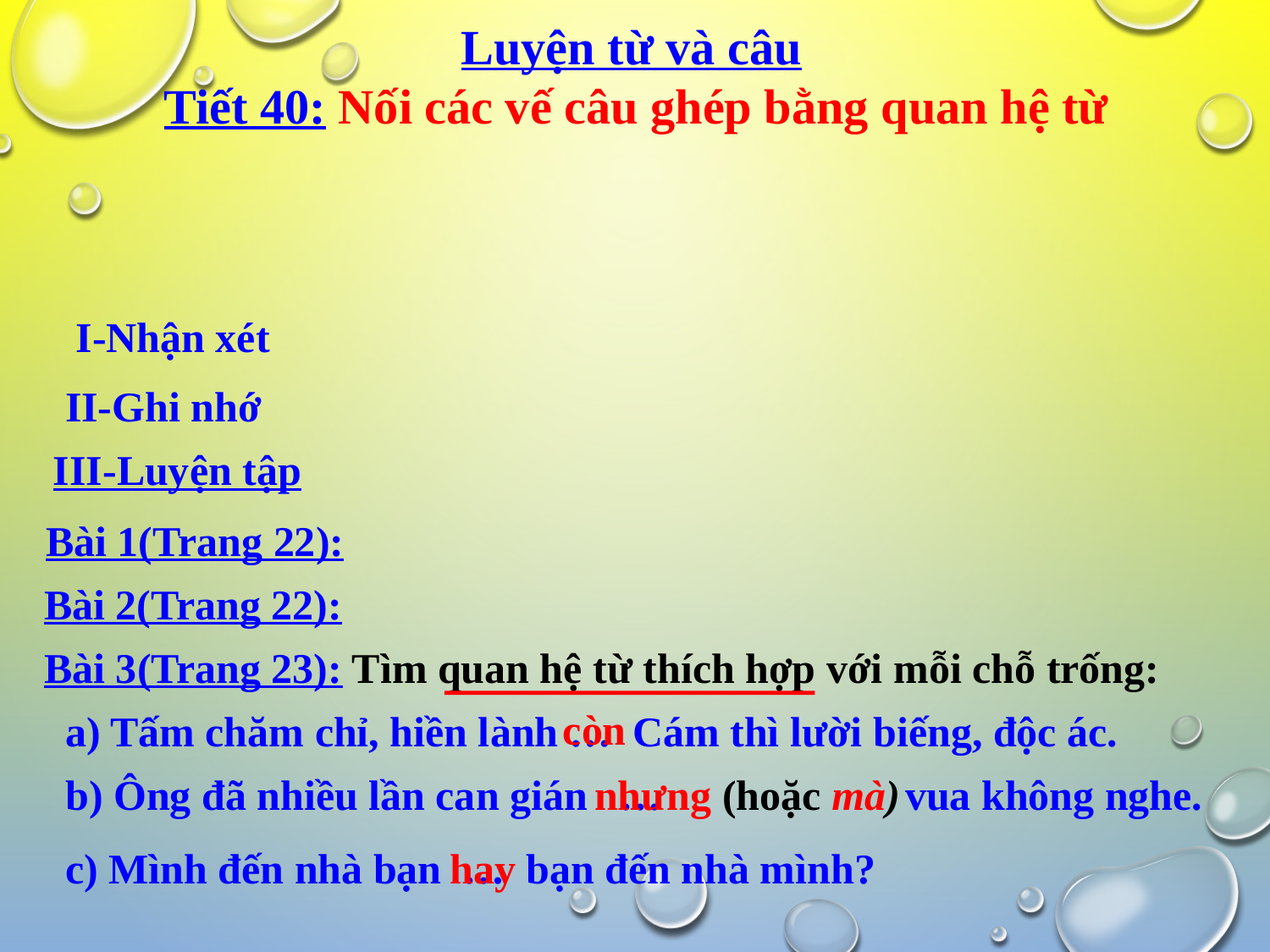

Luyện từ và câu
    Tiết 40: Nối các vế câu ghép bằng quan hệ từ
I-Nhận xét
II-Ghi nhớ
III-Luyện tập
Bài 1(Trang 22):
Bài 2(Trang 22):
Bài 3(Trang 23): Tìm quan hệ từ thích hợp với mỗi chỗ trống:

còn
a) Tấm chăm chỉ, hiền lành …  Cám thì lười biếng, độc ác.
b) Ông đã nhiều lần can gián   …                       vua không nghe.
nhưng (hoặc mà)
c) Mình đến nhà bạn  …  bạn đến nhà mình?
hay